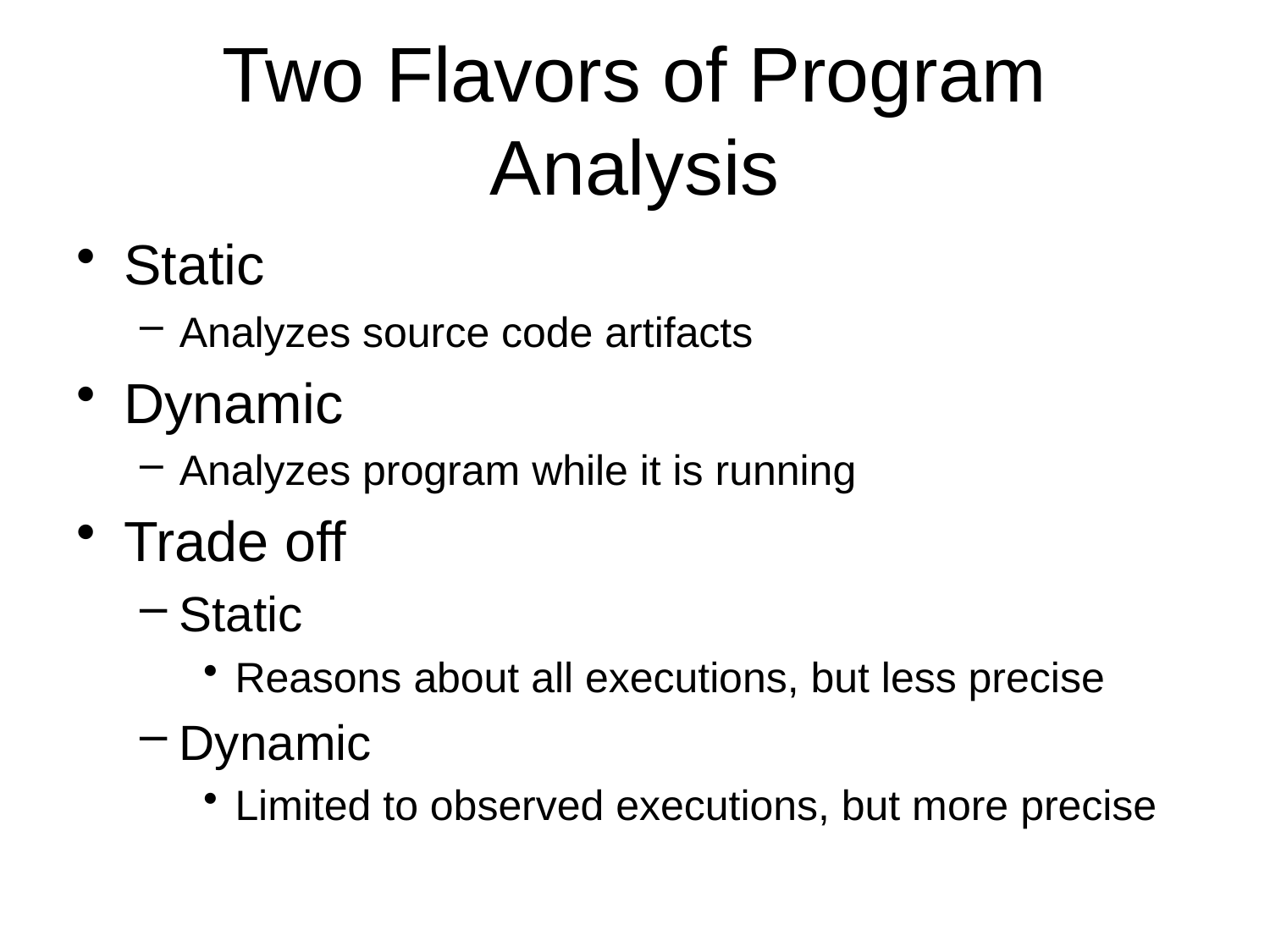

# Two Flavors of Program Analysis
Static
Analyzes source code artifacts
Dynamic
Analyzes program while it is running
Trade off
Static
Reasons about all executions, but less precise
Dynamic
Limited to observed executions, but more precise